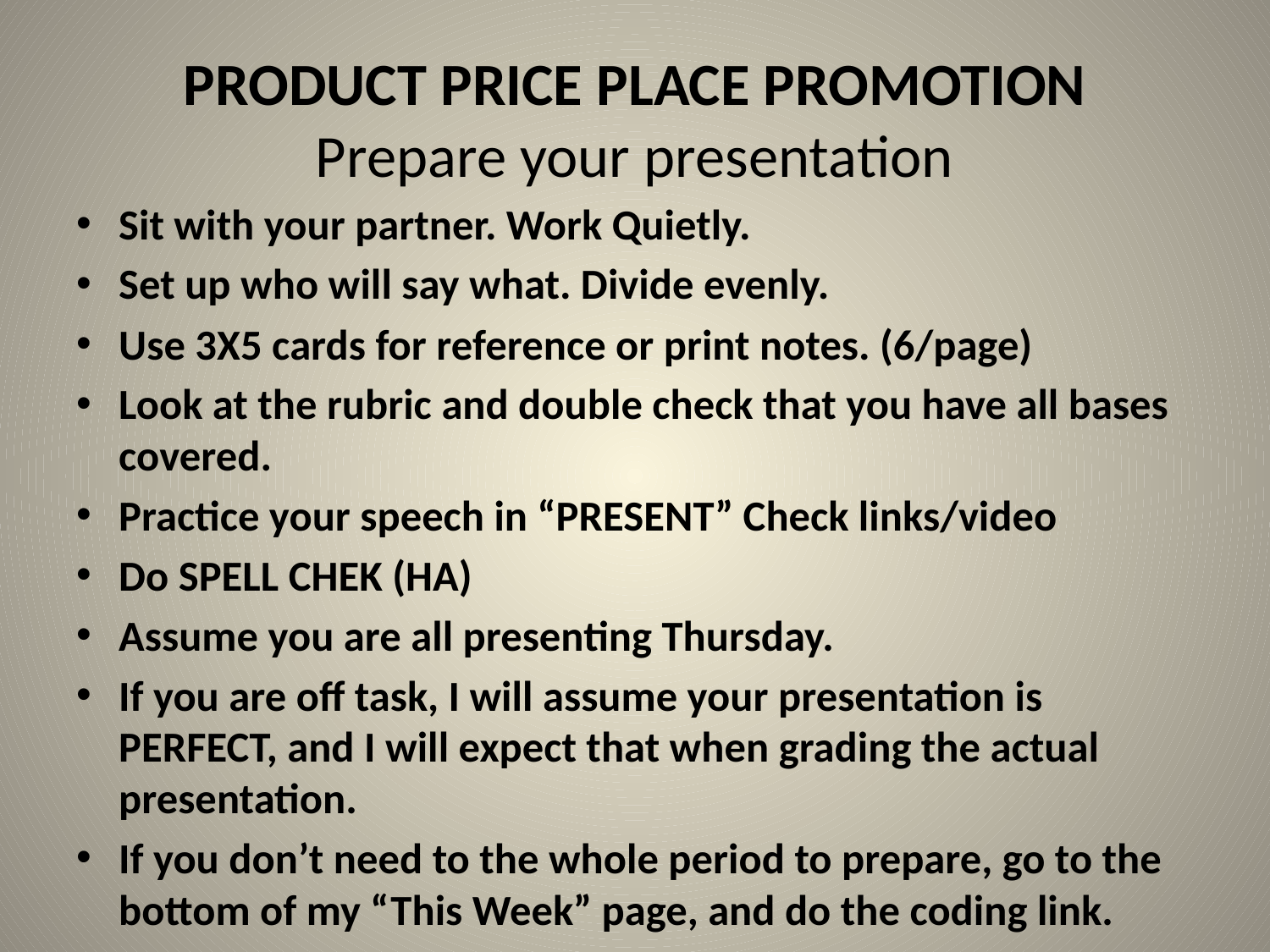

# PRODUCT PRICE PLACE PROMOTION Prepare your presentation
Sit with your partner. Work Quietly.
Set up who will say what. Divide evenly.
Use 3X5 cards for reference or print notes. (6/page)
Look at the rubric and double check that you have all bases covered.
Practice your speech in “PRESENT” Check links/video
Do SPELL CHEK (HA)
Assume you are all presenting Thursday.
If you are off task, I will assume your presentation is PERFECT, and I will expect that when grading the actual presentation.
If you don’t need to the whole period to prepare, go to the bottom of my “This Week” page, and do the coding link.